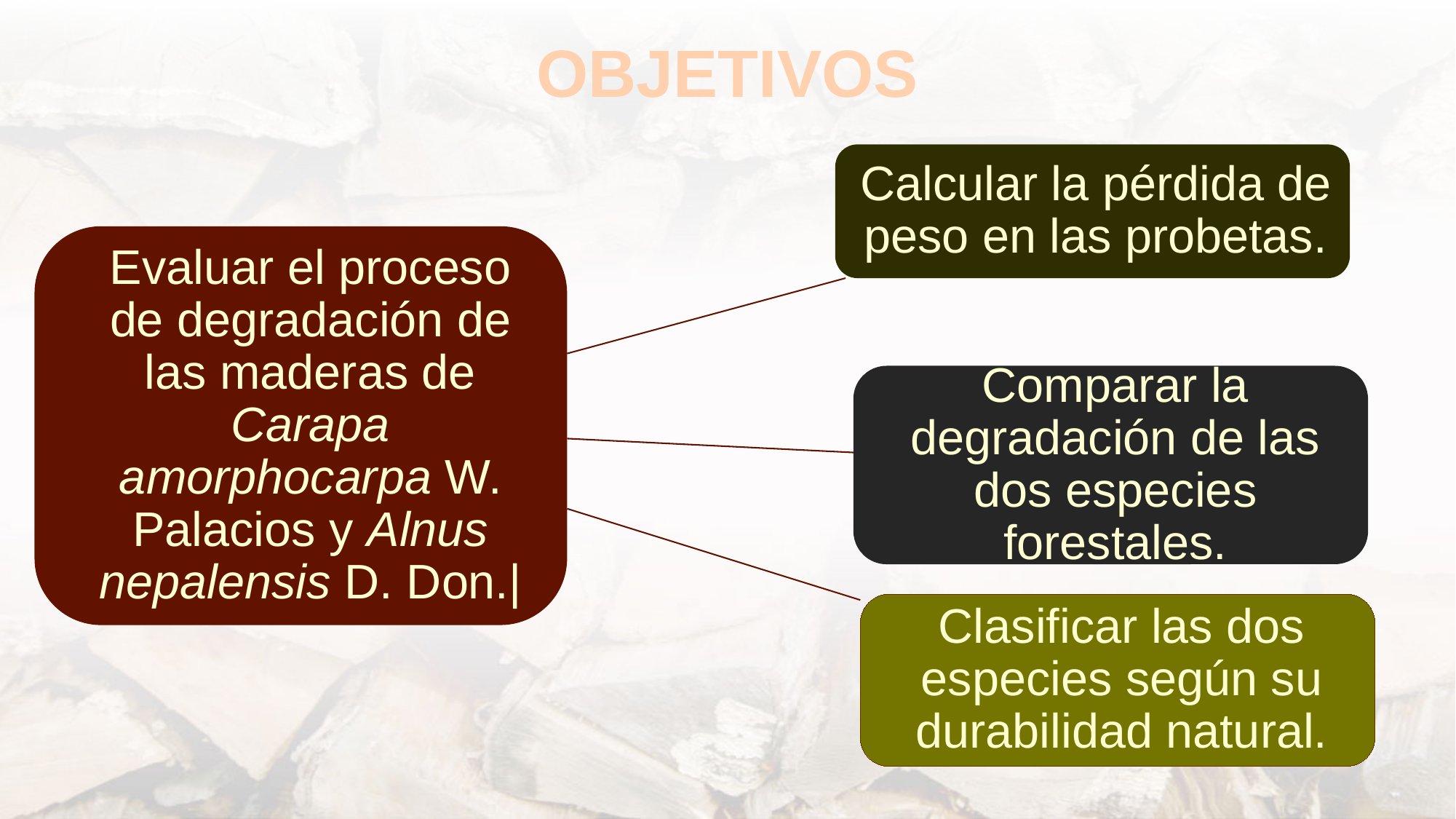

# OBJETIVOS
Evaluar el proceso de degradación de las maderas de Carapa amorphocarpa W. Palacios y Alnus nepalensis D. Don.|
Calcular la pérdida de peso en las probetas.
Clasificar las dos especies según su durabilidad natural.
Comparar la degradación de las dos especies forestales.